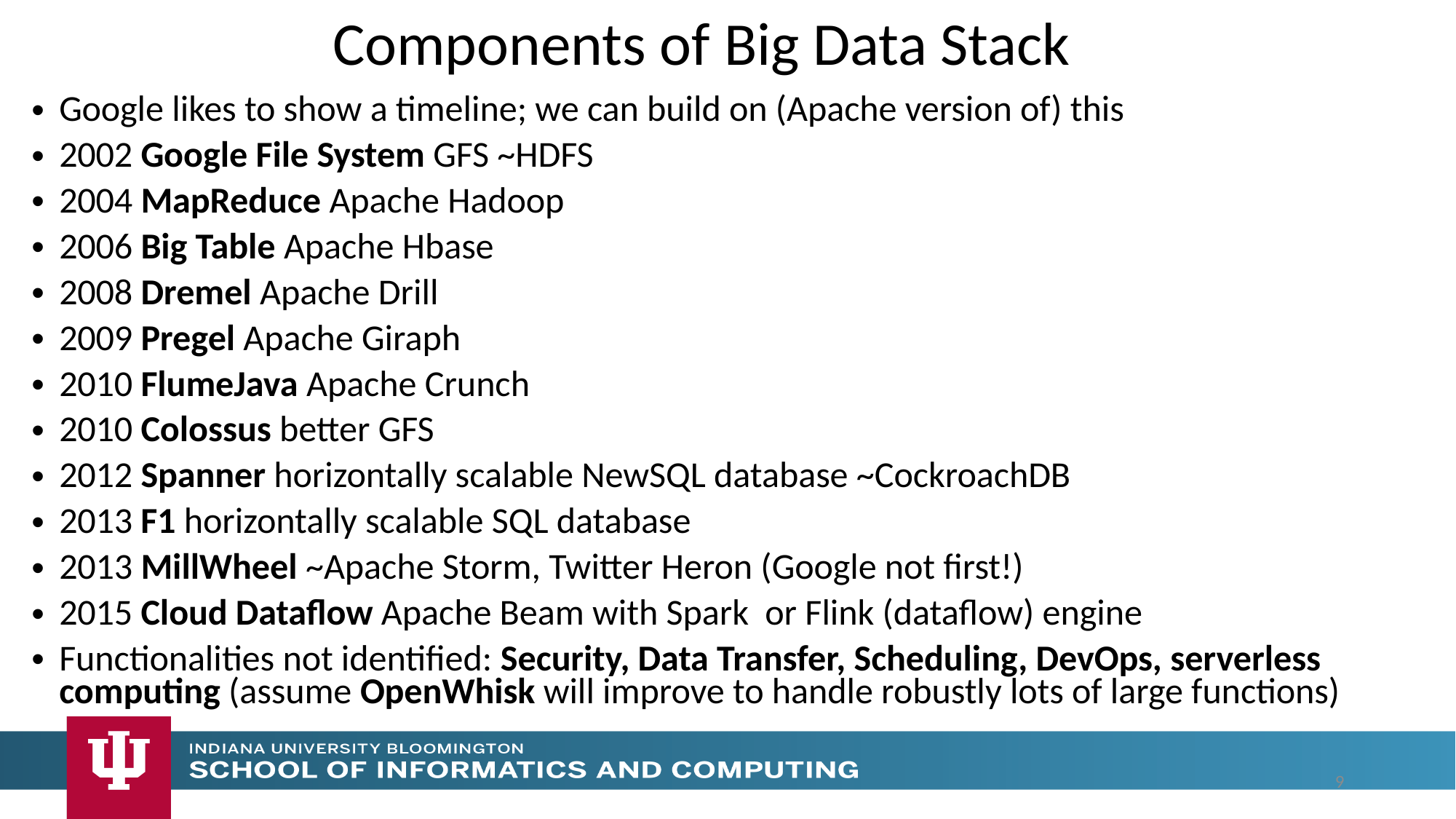

# Components of Big Data Stack
Google likes to show a timeline; we can build on (Apache version of) this
2002 Google File System GFS ~HDFS
2004 MapReduce Apache Hadoop
2006 Big Table Apache Hbase
2008 Dremel Apache Drill
2009 Pregel Apache Giraph
2010 FlumeJava Apache Crunch
2010 Colossus better GFS
2012 Spanner horizontally scalable NewSQL database ~CockroachDB
2013 F1 horizontally scalable SQL database
2013 MillWheel ~Apache Storm, Twitter Heron (Google not first!)
2015 Cloud Dataflow Apache Beam with Spark  or Flink (dataflow) engine
Functionalities not identified: Security, Data Transfer, Scheduling, DevOps, serverless computing (assume OpenWhisk will improve to handle robustly lots of large functions)
9